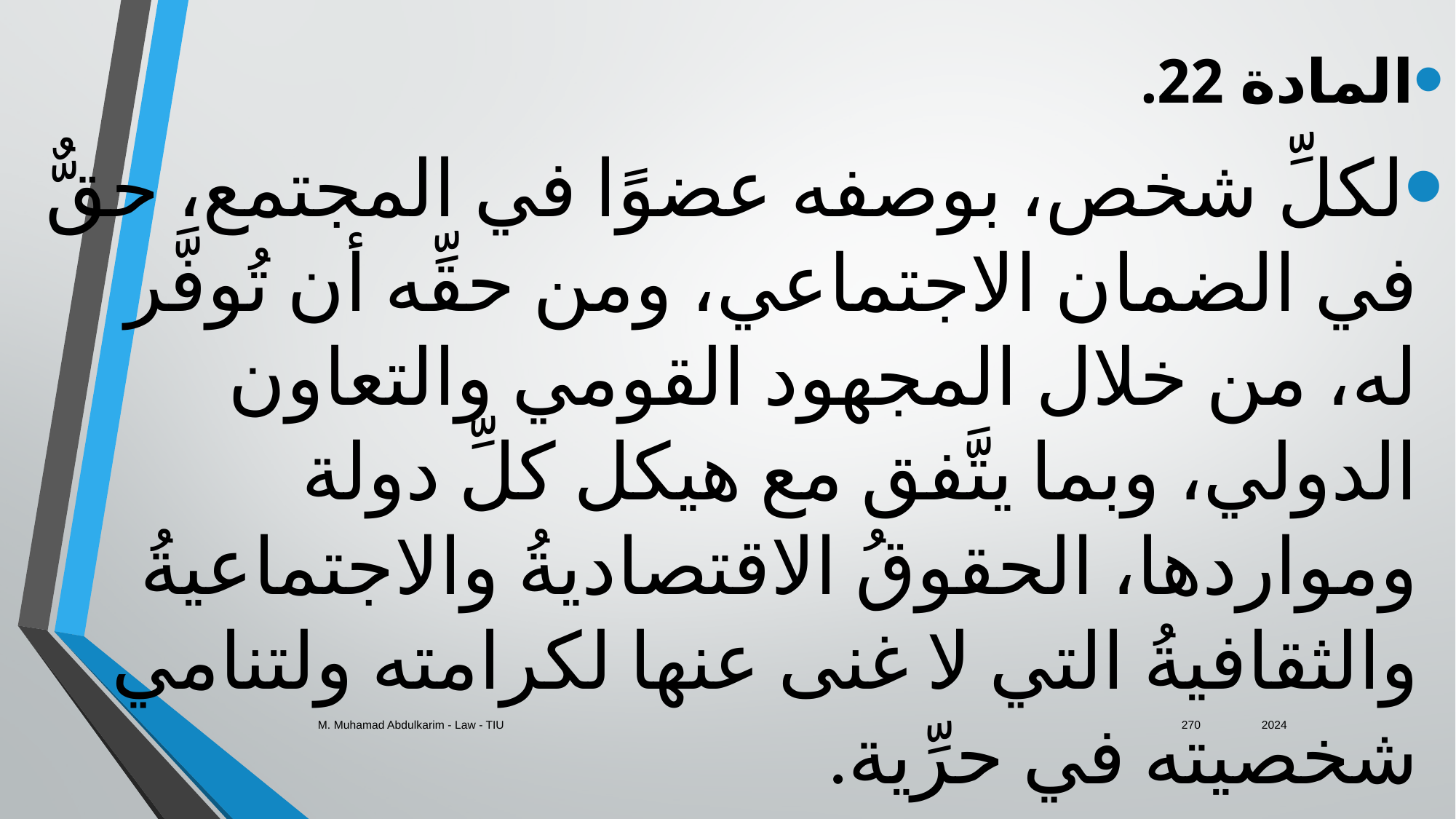

المادة 22.
لكلِّ شخص، بوصفه عضوًا في المجتمع، حقٌّ في الضمان الاجتماعي، ومن حقِّه أن تُوفَّر له، من خلال المجهود القومي والتعاون الدولي، وبما يتَّفق مع هيكل كلِّ دولة ومواردها، الحقوقُ الاقتصاديةُ والاجتماعيةُ والثقافيةُ التي لا غنى عنها لكرامته ولتنامي شخصيته في حرِّية.
M. Muhamad Abdulkarim - Law - TIU
2024
270